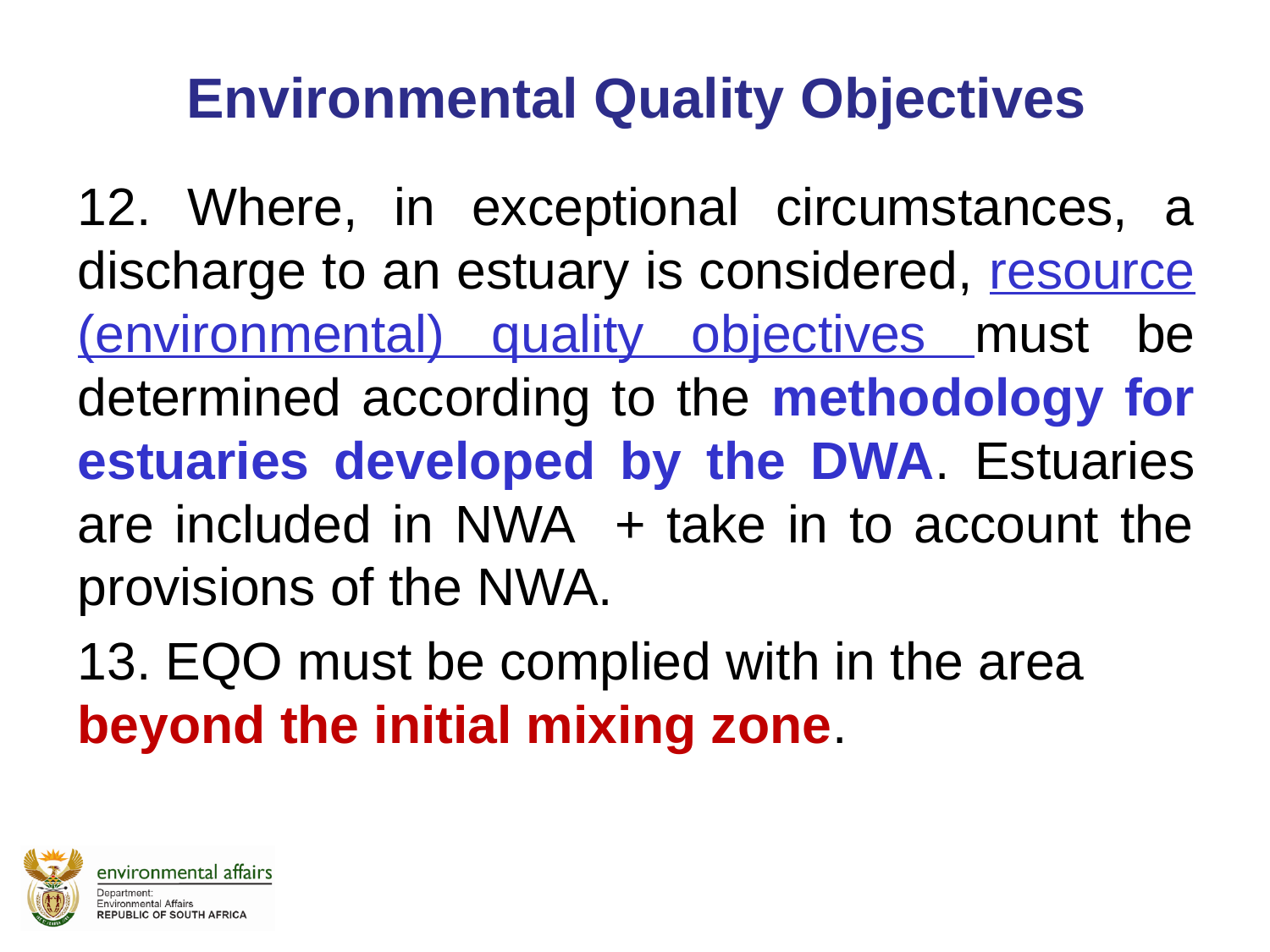

# Environmental Quality Objectives
12. Where, in exceptional circumstances, a discharge to an estuary is considered, resource (environmental) quality objectives must be determined according to the methodology for estuaries developed by the DWA. Estuaries are included in NWA  + take in to account the provisions of the NWA.
13. EQO must be complied with in the area beyond the initial mixing zone.